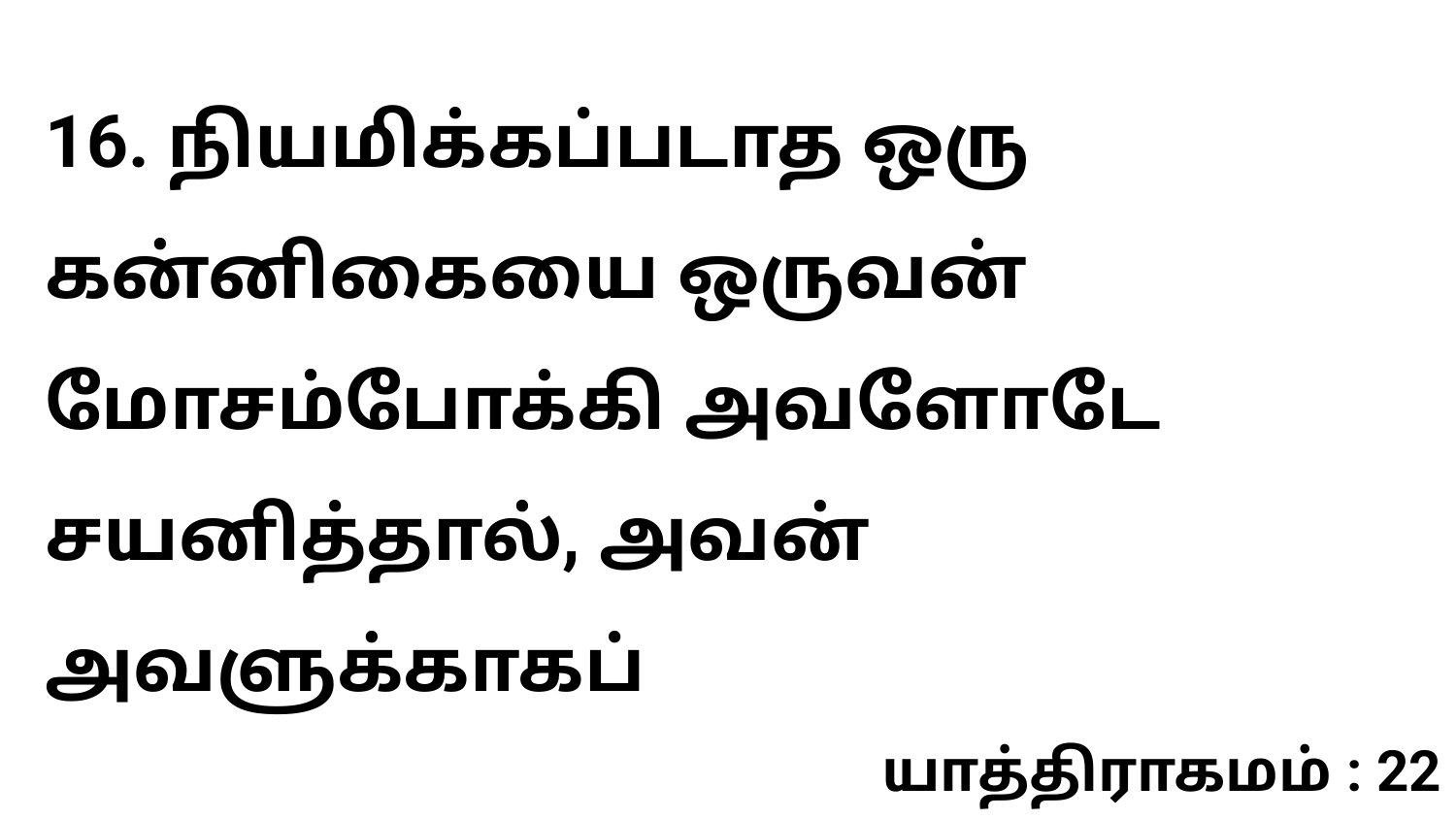

16. நியமிக்கப்படாத ஒரு கன்னிகையை ஒருவன் மோசம்போக்கி அவளோடே சயனித்தால், அவன் அவளுக்காகப்
யாத்திராகமம் : 22